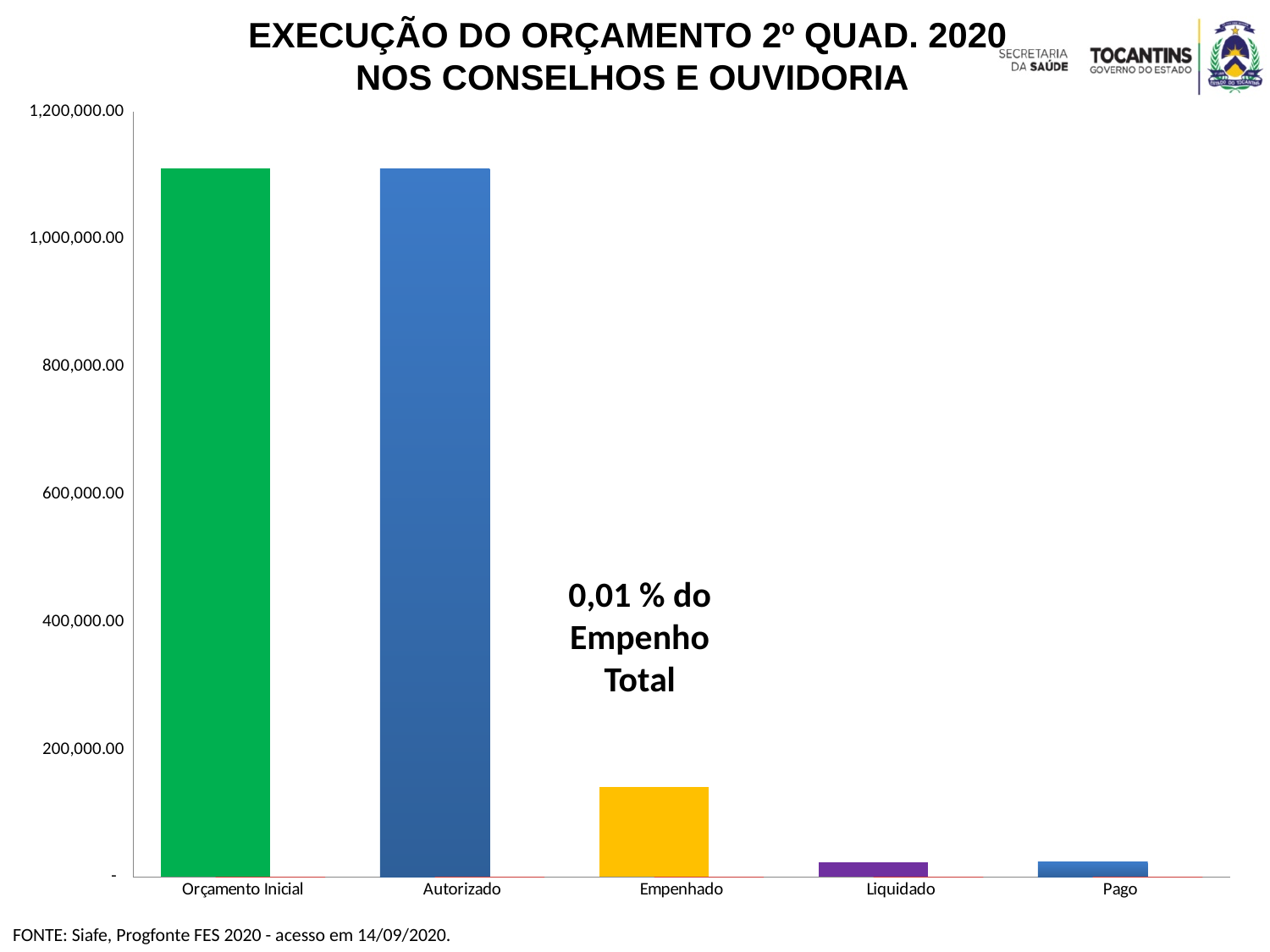

EXECUÇÃO DO ORÇAMENTO 2º QUAD. 2020
 NOS CONSELHOS E OUVIDORIA

### Chart

| Category | Valor (R$) | % |
|---|---|---|
| Orçamento Inicial | 1110000.0 | 1.0 |
| Autorizado | 1110000.0 | 1.0 |
| Empenhado | 140456.78 | 0.12653763963963963 |
| Liquidado | 23146.03 | 0.16479111937494223 |
| Pago | 23146.03 | 1.0 |
0,01 % do Empenho Total
FONTE: Siafe, Progfonte FES 2020 - acesso em 14/09/2020.